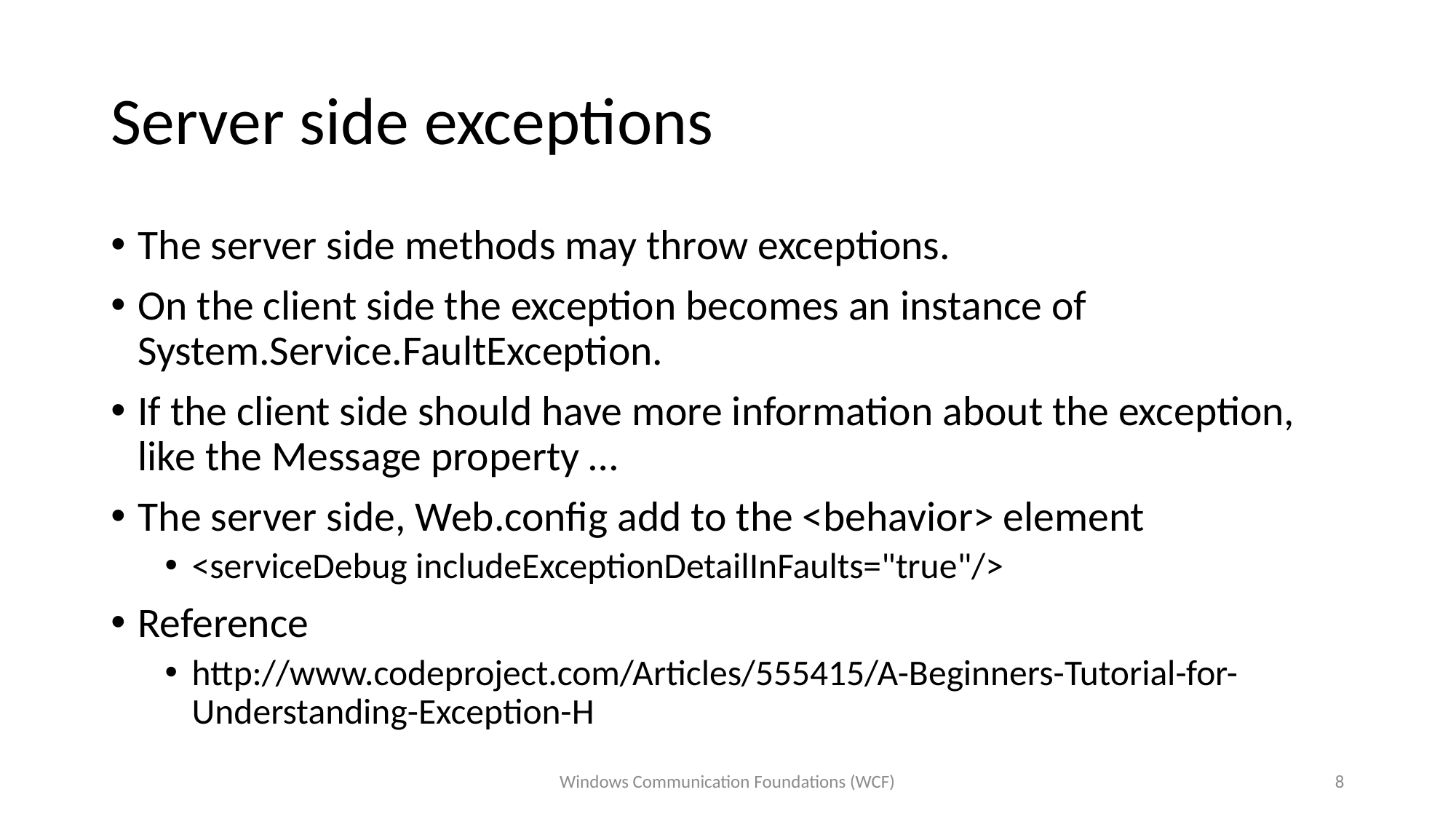

# Server side exceptions
The server side methods may throw exceptions.
On the client side the exception becomes an instance of System.Service.FaultException.
If the client side should have more information about the exception, like the Message property …
The server side, Web.config add to the <behavior> element
<serviceDebug includeExceptionDetailInFaults="true"/>
Reference
http://www.codeproject.com/Articles/555415/A-Beginners-Tutorial-for-Understanding-Exception-H
Windows Communication Foundations (WCF)
8